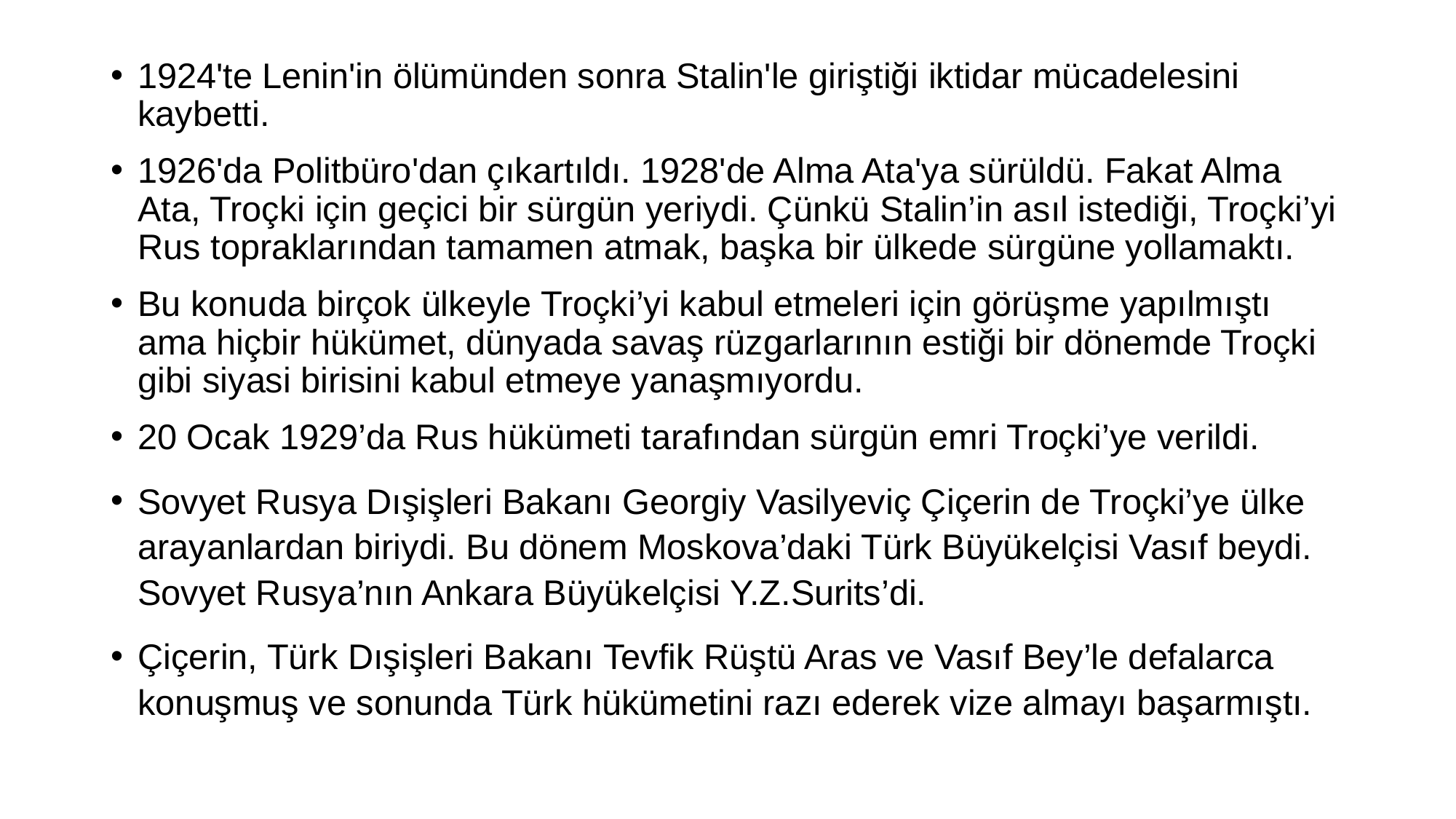

1924'te Lenin'in ölümünden sonra Stalin'le giriştiği iktidar mücadelesini kaybetti.
1926'da Politbüro'dan çıkartıldı. 1928'de Alma Ata'ya sürüldü. Fakat Alma Ata, Troçki için geçici bir sürgün yeriydi. Çünkü Stalin’in asıl istediği, Troçki’yi Rus topraklarından tamamen atmak, başka bir ülkede sürgüne yollamaktı.
Bu konuda birçok ülkeyle Troçki’yi kabul etmeleri için görüşme yapılmıştı ama hiçbir hükümet, dünyada savaş rüzgarlarının estiği bir dönemde Troçki gibi siyasi birisini kabul etmeye yanaşmıyordu.
20 Ocak 1929’da Rus hükümeti tarafından sürgün emri Troçki’ye verildi.
Sovyet Rusya Dışişleri Bakanı Georgiy Vasilyeviç Çiçerin de Troçki’ye ülke arayanlardan biriydi. Bu dönem Moskova’daki Türk Büyükelçisi Vasıf beydi. Sovyet Rusya’nın Ankara Büyükelçisi Y.Z.Surits’di.
Çiçerin, Türk Dışişleri Bakanı Tevfik Rüştü Aras ve Vasıf Bey’le defalarca konuşmuş ve sonunda Türk hükümetini razı ederek vize almayı başarmıştı.